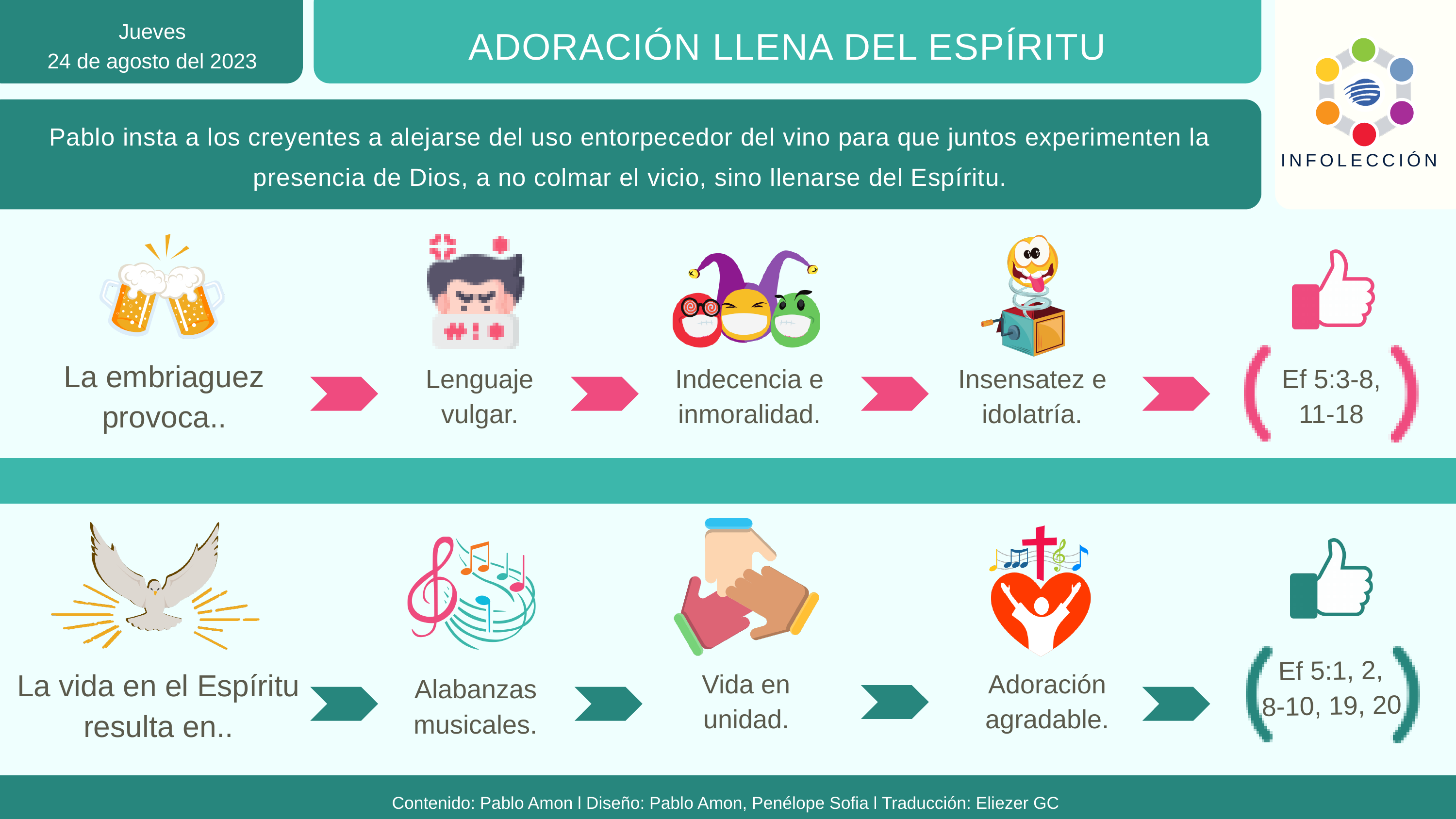

Jueves
24 de agosto del 2023
ADORACIÓN LLENA DEL ESPÍRITU

INFOLECCIÓN

Pablo insta a los creyentes a alejarse del uso entorpecedor del vino para que juntos experimenten la presencia de Dios, a no colmar el vicio, sino llenarse del Espíritu.

La embriaguez provoca..
Lenguaje vulgar.
Indecencia e inmoralidad.
Insensatez e idolatría.
Ef 5:3-8,
11-18

Ef 5:1, 2,
8-10, 19, 20
La vida en el Espíritu resulta en..
Vida en unidad.
Adoración agradable.
Alabanzas musicales.

Contenido: Pablo Amon l Diseño: Pablo Amon, Penélope Sofia l Traducción: Eliezer GC